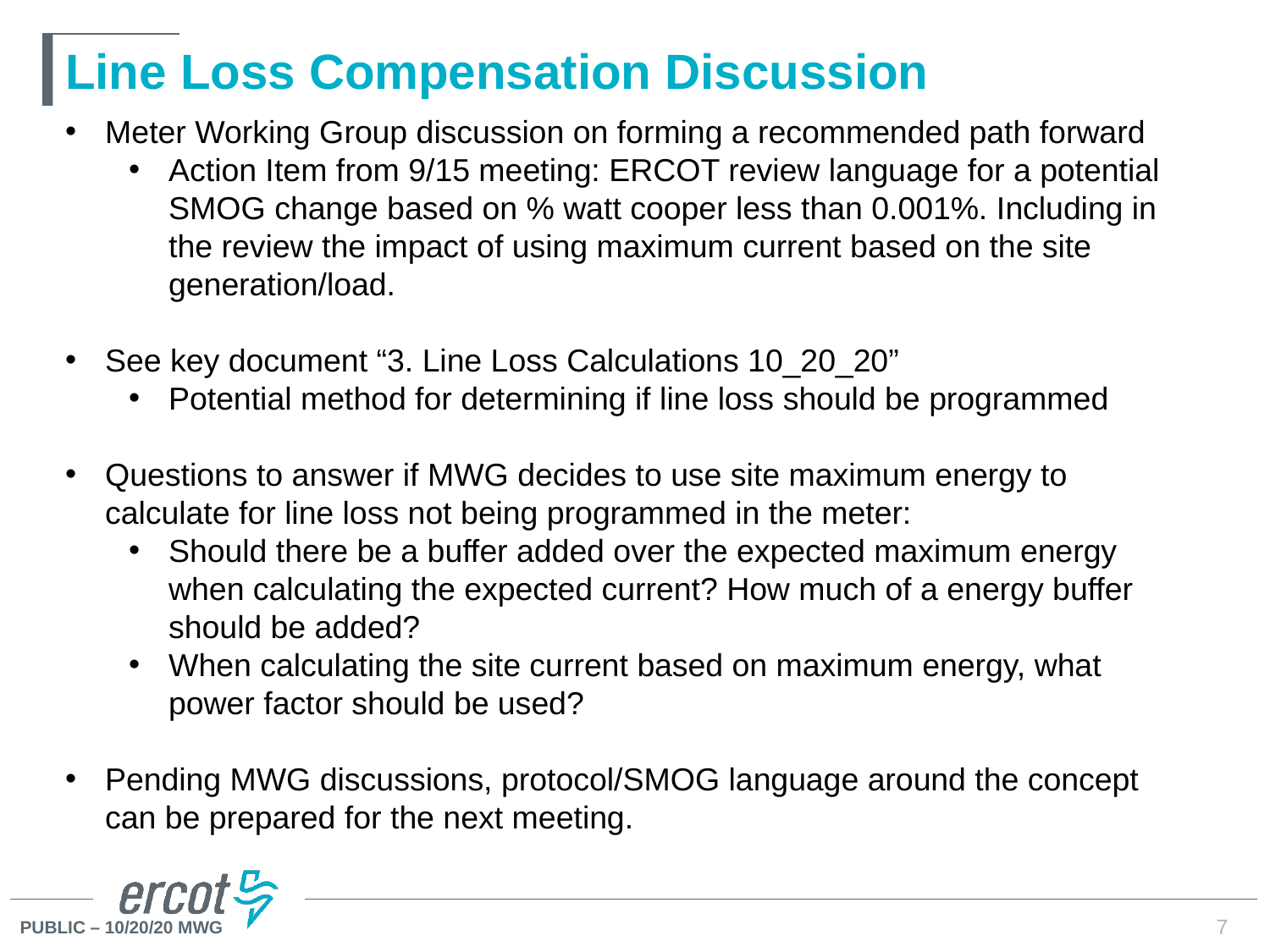

# Line Loss Compensation Discussion
Meter Working Group discussion on forming a recommended path forward
Action Item from 9/15 meeting: ERCOT review language for a potential SMOG change based on % watt cooper less than 0.001%. Including in the review the impact of using maximum current based on the site generation/load.

See key document “3. Line Loss Calculations 10_20_20”
Potential method for determining if line loss should be programmed

Questions to answer if MWG decides to use site maximum energy to calculate for line loss not being programmed in the meter:
Should there be a buffer added over the expected maximum energy when calculating the expected current? How much of a energy buffer should be added?
When calculating the site current based on maximum energy, what power factor should be used?

Pending MWG discussions, protocol/SMOG language around the concept can be prepared for the next meeting.
7